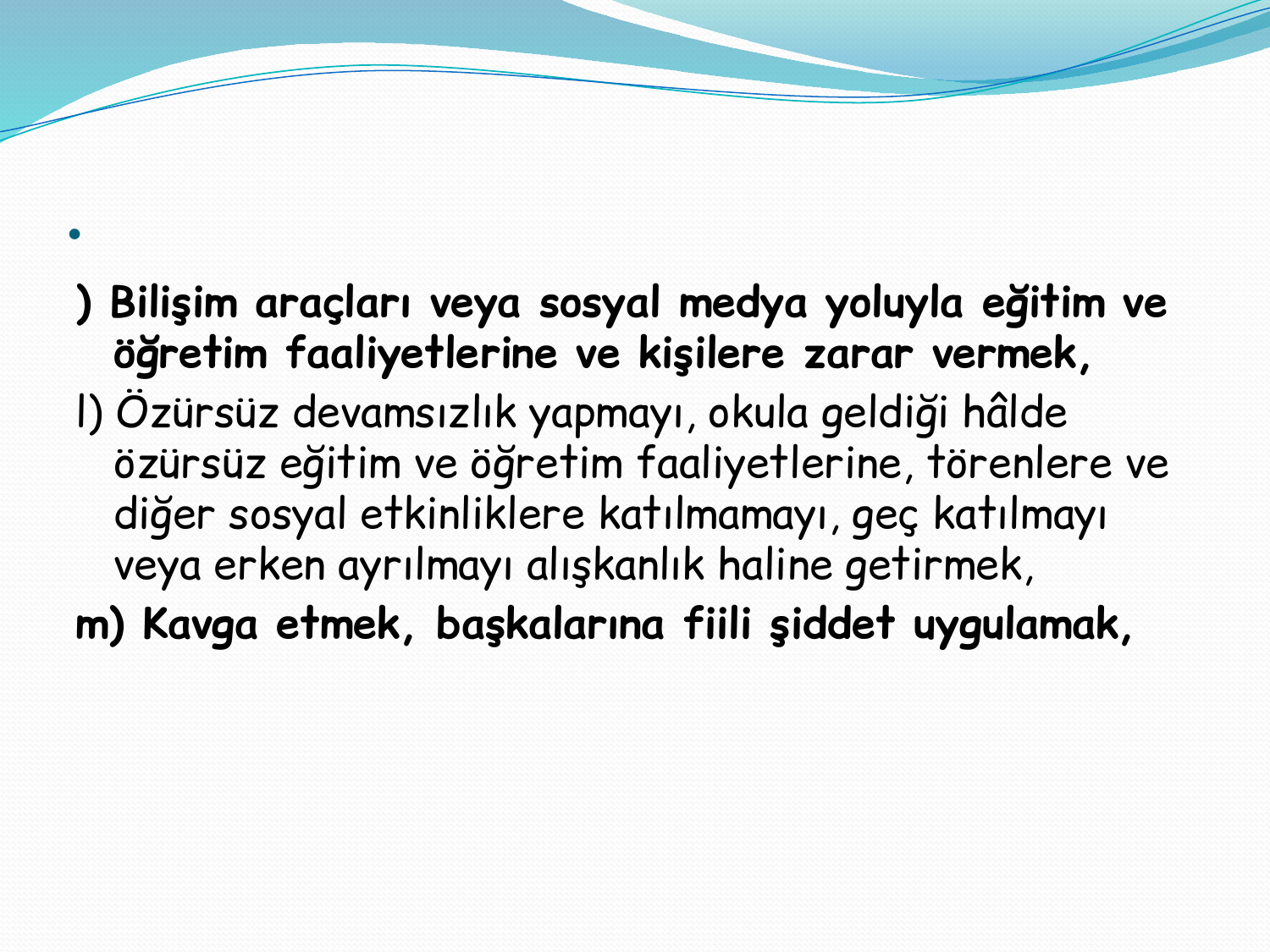

# .
) Bilişim araçları veya sosyal medya yoluyla eğitim ve öğretim faaliyetlerine ve kişilere zarar vermek,
l) Özürsüz devamsızlık yapmayı, okula geldiği hâlde özürsüz eğitim ve öğretim faaliyetlerine, törenlere ve diğer sosyal etkinliklere katılmamayı, geç katılmayı veya erken ayrılmayı alışkanlık haline getirmek,
m) Kavga etmek, başkalarına fiili şiddet uygulamak,